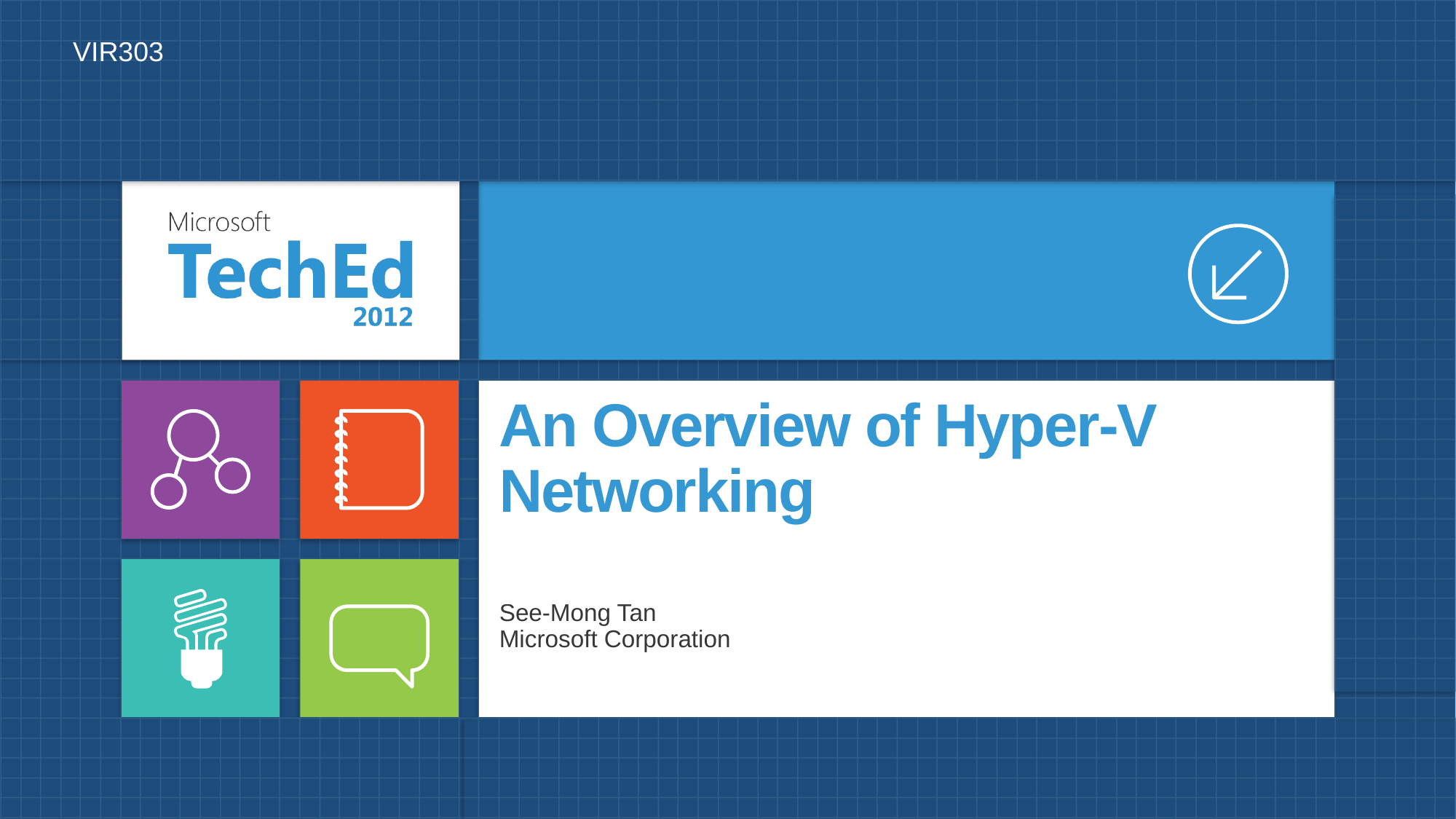

VIR303
# An Overview of Hyper-V Networking
See-Mong Tan
Microsoft Corporation